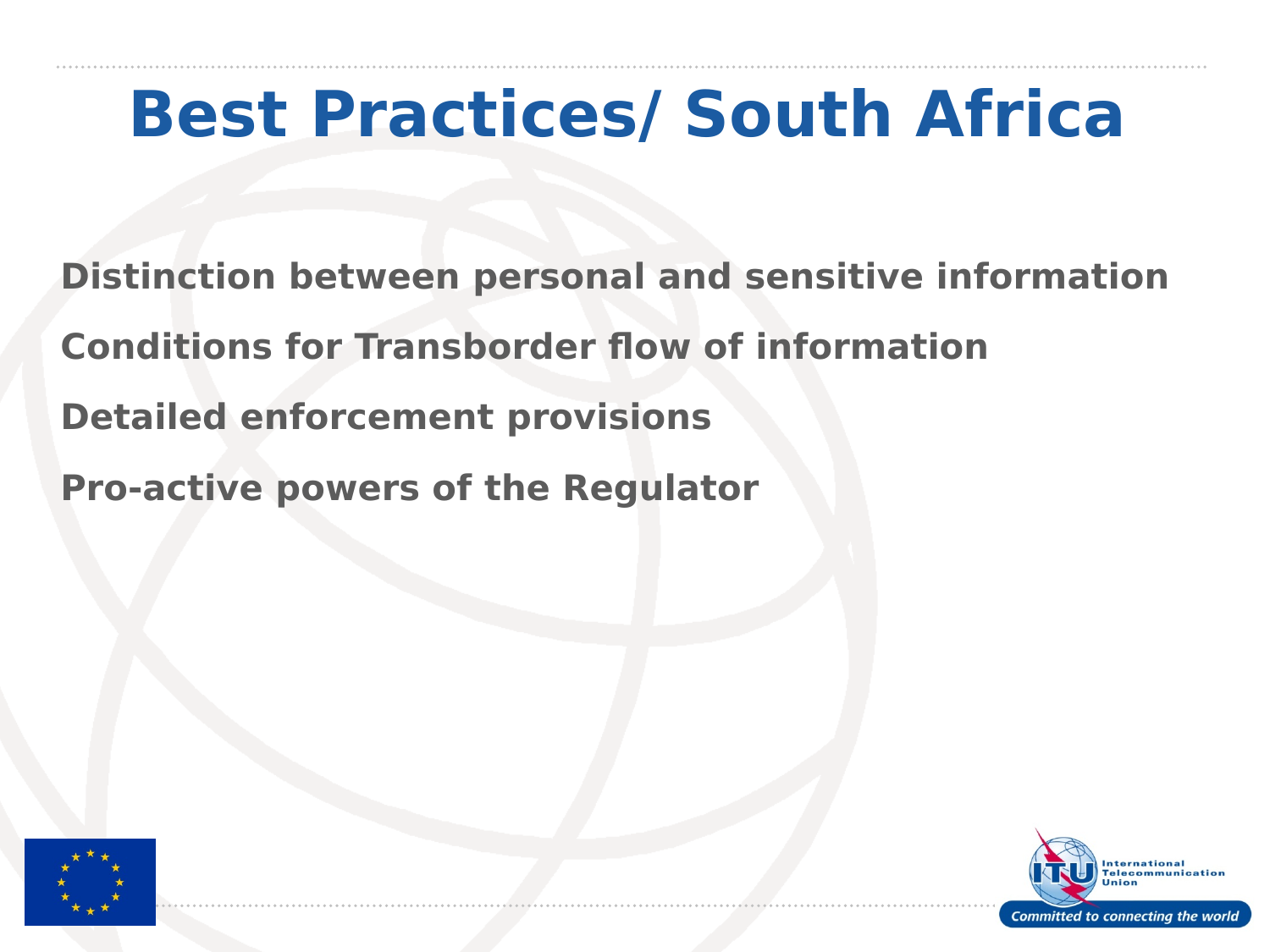

# Best Practices/ South Africa
Distinction between personal and sensitive information
Conditions for Transborder flow of information
Detailed enforcement provisions
Pro-active powers of the Regulator